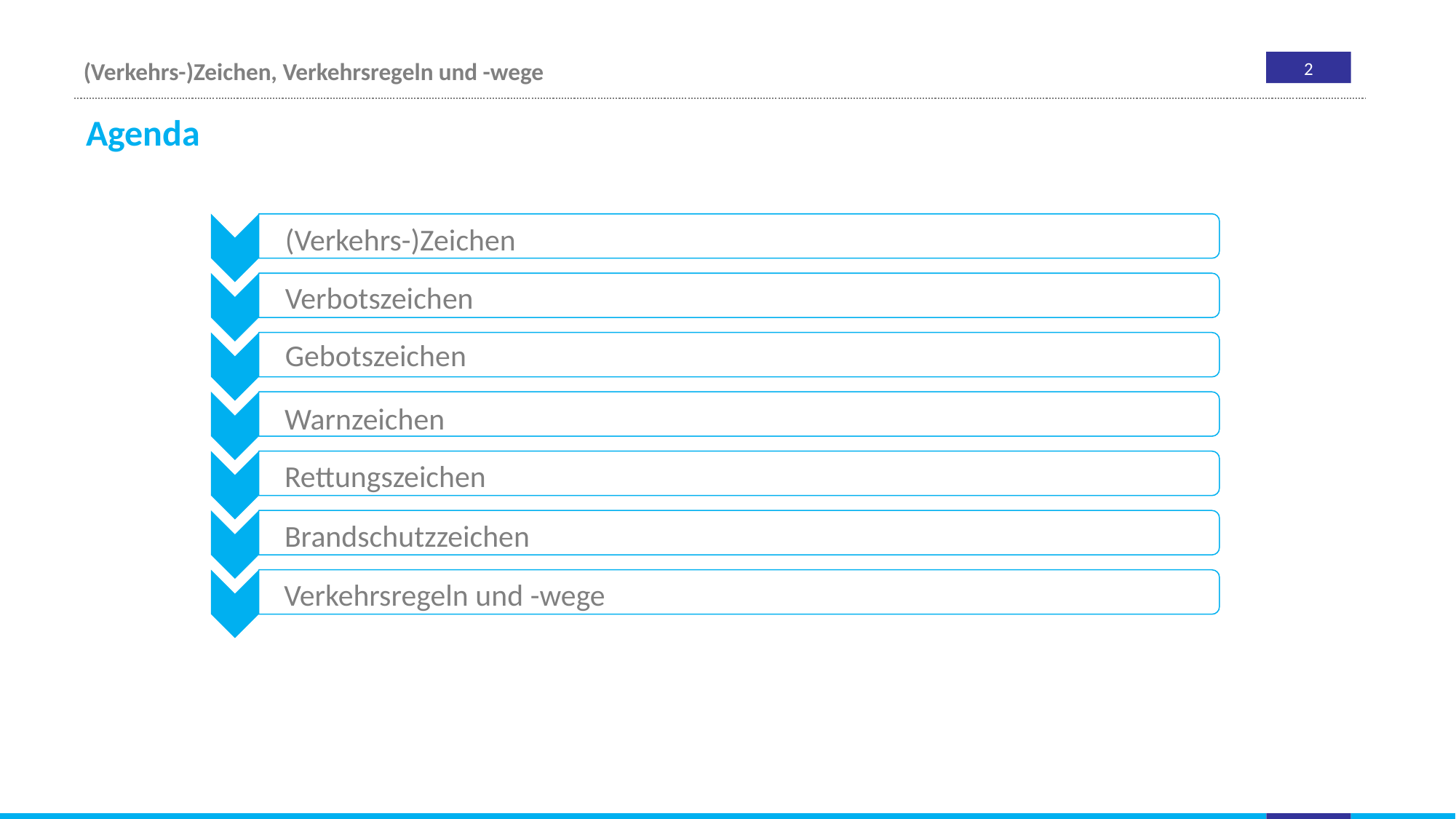

(Verkehrs-)Zeichen
Verbotszeichen
Gebotszeichen
Warnzeichen
Rettungszeichen
Brandschutzzeichen
Verkehrsregeln und -wege